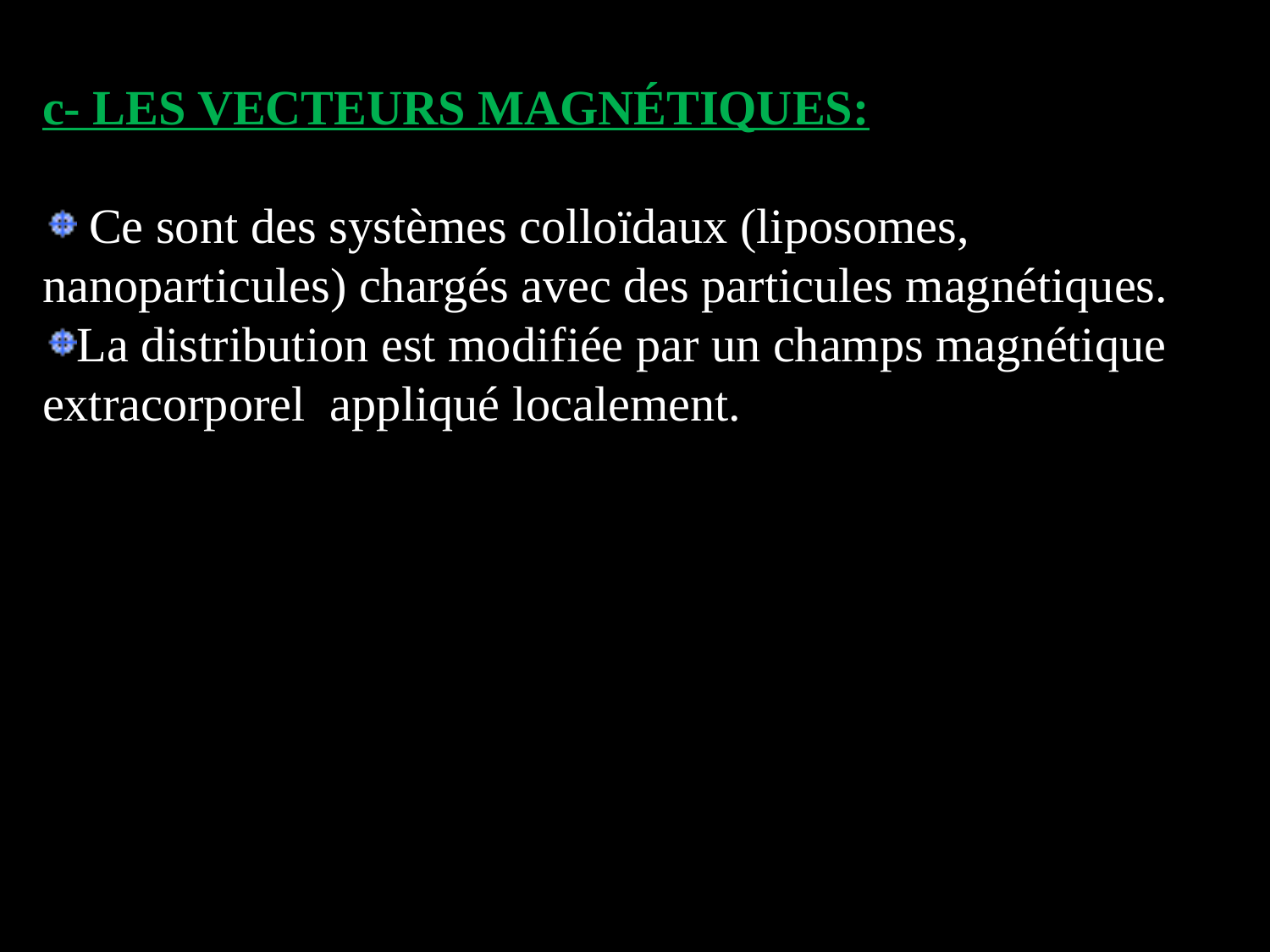

c- LES VECTEURS MAGNÉTIQUES:

 Ce sont des systèmes colloïdaux (liposomes, nanoparticules) chargés avec des particules magnétiques.
La distribution est modifiée par un champs magnétique extracorporel  appliqué localement.